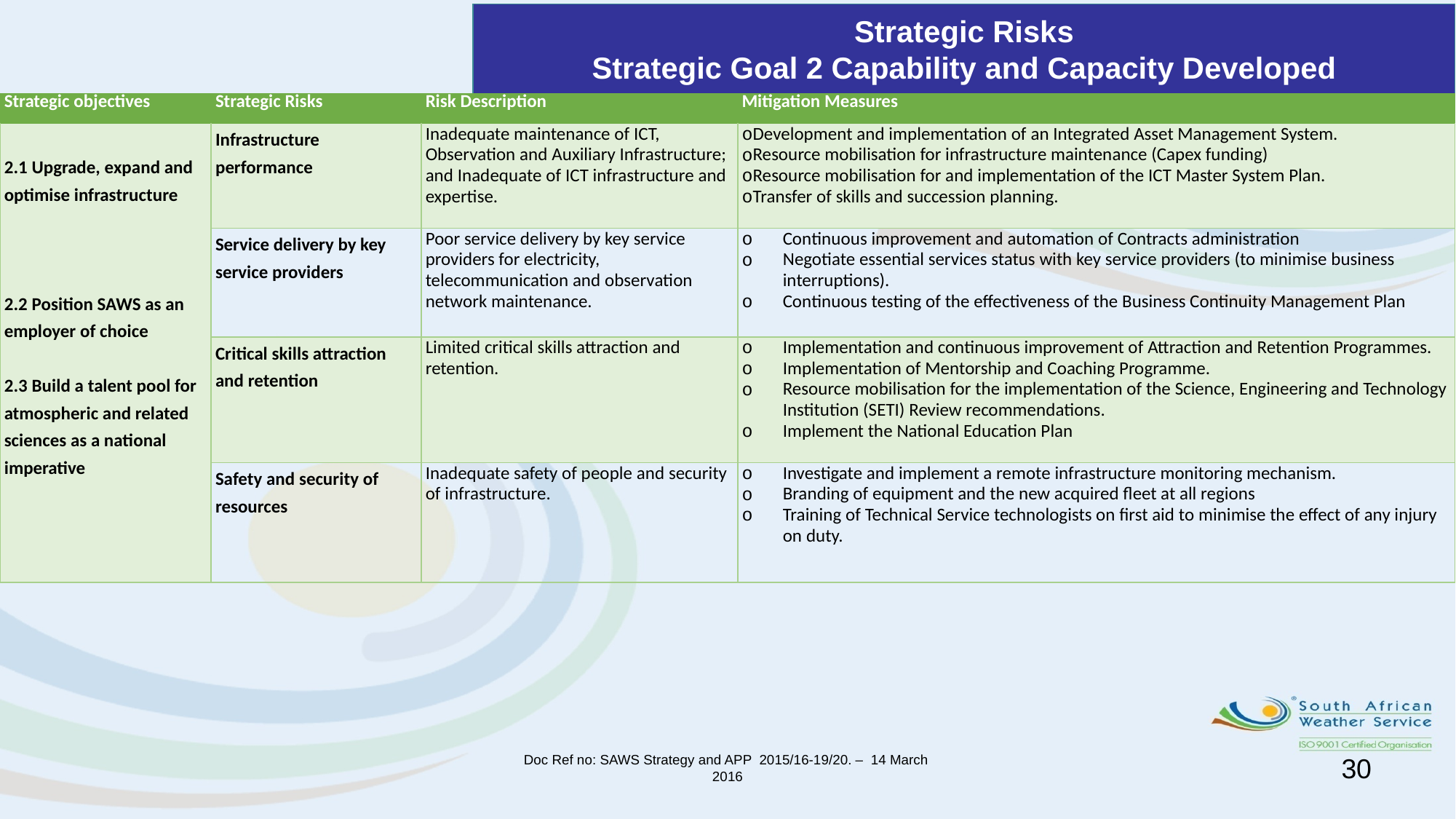

Strategic Risks
Strategic Goal 2 Capability and Capacity Developed
| Strategic objectives | Strategic Risks | Risk Description | Mitigation Measures |
| --- | --- | --- | --- |
| 2.1 Upgrade, expand and optimise infrastructure       2.2 Position SAWS as an employer of choice   2.3 Build a talent pool for atmospheric and related sciences as a national imperative | Infrastructure performance | Inadequate maintenance of ICT, Observation and Auxiliary Infrastructure; and Inadequate of ICT infrastructure and expertise. | Development and implementation of an Integrated Asset Management System. Resource mobilisation for infrastructure maintenance (Capex funding) Resource mobilisation for and implementation of the ICT Master System Plan. Transfer of skills and succession planning. |
|  | Service delivery by key service providers | Poor service delivery by key service providers for electricity, telecommunication and observation network maintenance. | Continuous improvement and automation of Contracts administration Negotiate essential services status with key service providers (to minimise business interruptions). Continuous testing of the effectiveness of the Business Continuity Management Plan |
|  | Critical skills attraction and retention | Limited critical skills attraction and retention. | Implementation and continuous improvement of Attraction and Retention Programmes. Implementation of Mentorship and Coaching Programme. Resource mobilisation for the implementation of the Science, Engineering and Technology Institution (SETI) Review recommendations. Implement the National Education Plan |
|  | Safety and security of resources | Inadequate safety of people and security of infrastructure. | Investigate and implement a remote infrastructure monitoring mechanism. Branding of equipment and the new acquired fleet at all regions Training of Technical Service technologists on first aid to minimise the effect of any injury on duty. |
Doc Ref no: SAWS Strategy and APP  2015/16-19/20. –  14 March  2016
30